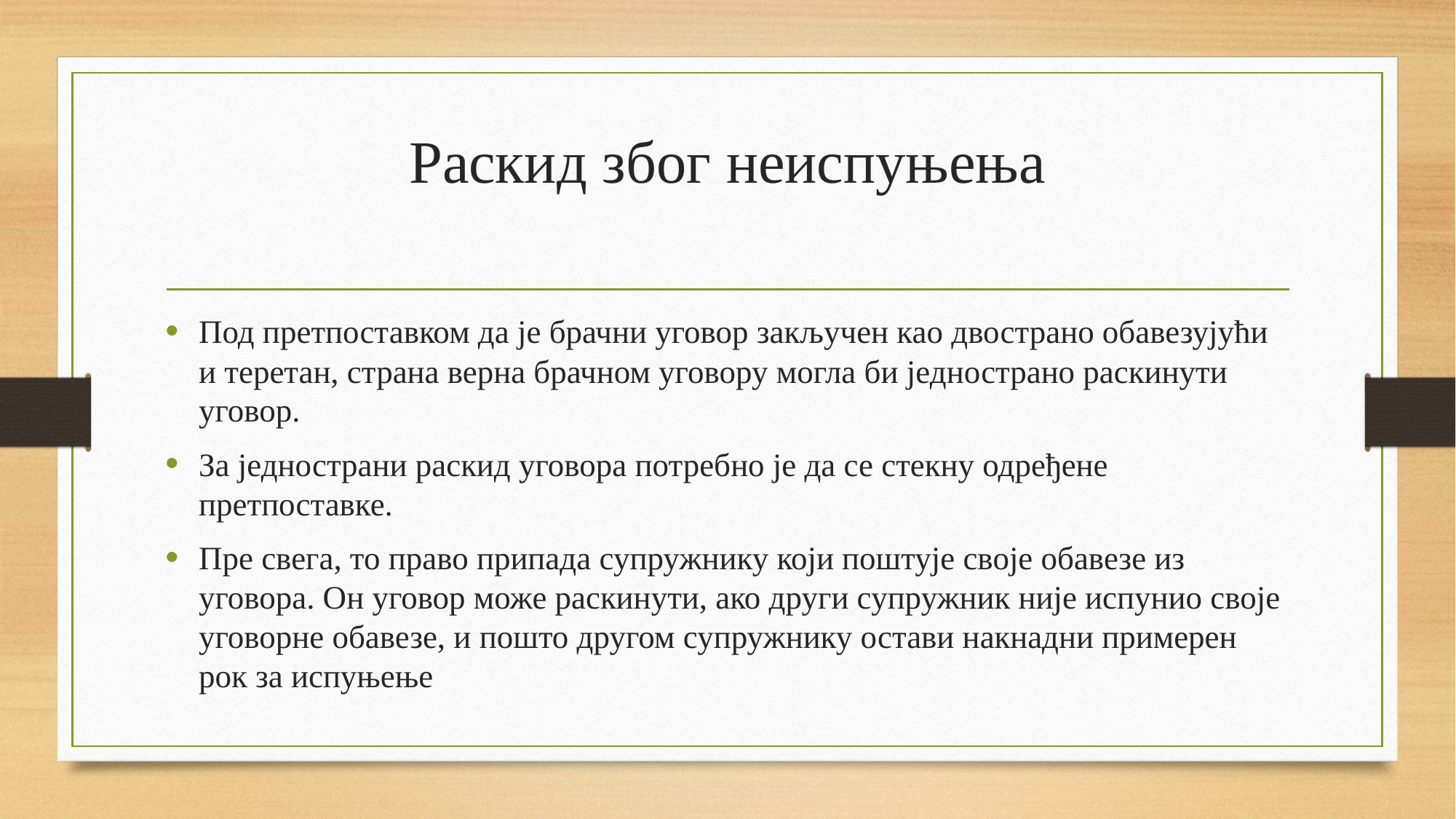

# Раскид због неиспуњења
Под претпоставком да је брачни уговор закључен као двострано обавезујући и теретан, страна верна брачном уговору могла би једнострано раскинути уговор.
За једнострани раскид уговора потребно је да се стекну одређене претпоставке.
Пре свега, то право припада супружнику који поштује своје обавезе из уговора. Он уговор може раскинути, ако други супружник није испунио своје уговорне обавезе, и пошто другом супружнику остави накнадни примерен рок за испуњење